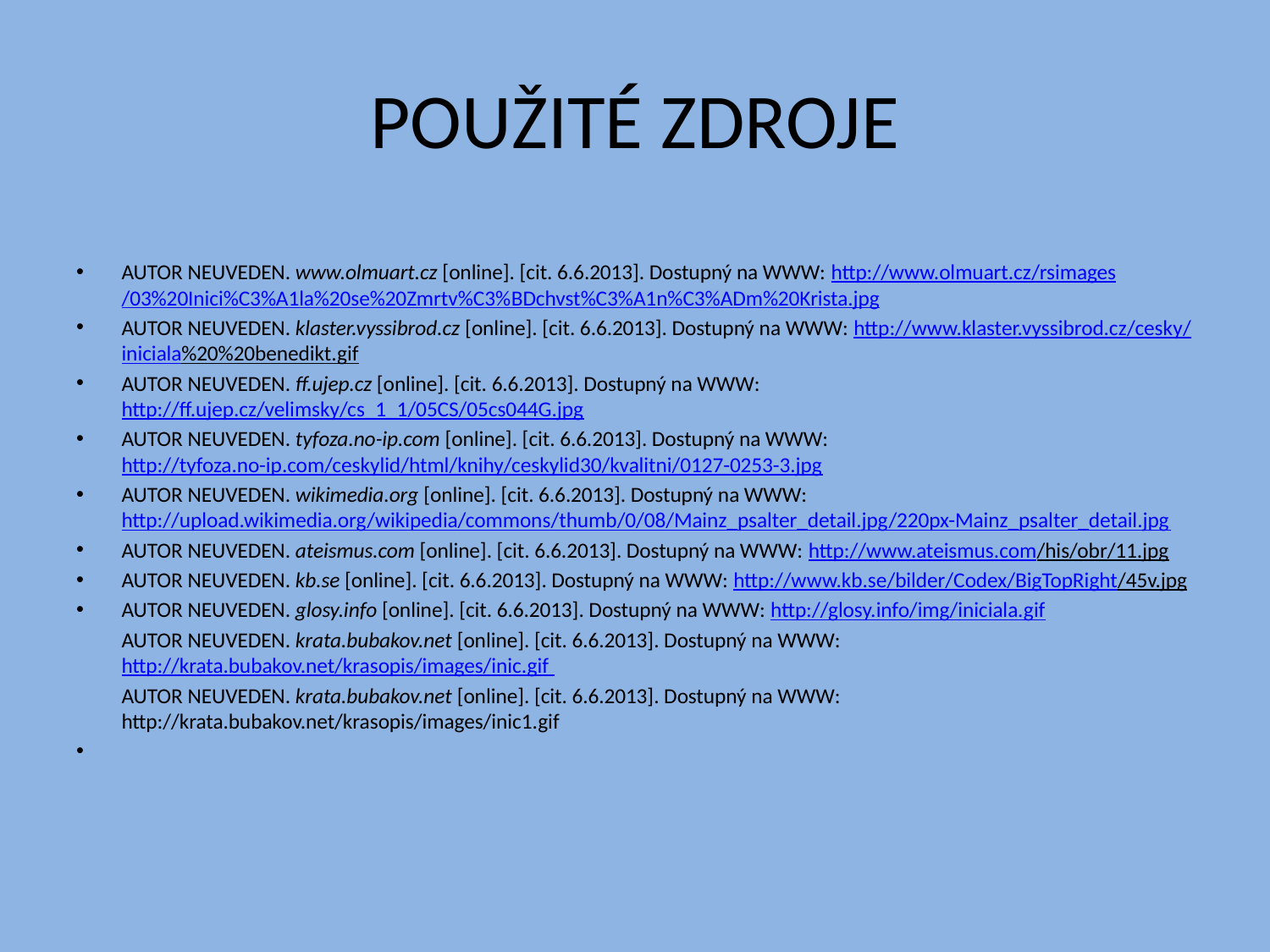

# POUŽITÉ ZDROJE

AUTOR NEUVEDEN. www.olmuart.cz [online]. [cit. 6.6.2013]. Dostupný na WWW: http://www.olmuart.cz/rsimages/03%20Inici%C3%A1la%20se%20Zmrtv%C3%BDchvst%C3%A1n%C3%ADm%20Krista.jpg
AUTOR NEUVEDEN. klaster.vyssibrod.cz [online]. [cit. 6.6.2013]. Dostupný na WWW: http://www.klaster.vyssibrod.cz/cesky/iniciala%20%20benedikt.gif
AUTOR NEUVEDEN. ff.ujep.cz [online]. [cit. 6.6.2013]. Dostupný na WWW: http://ff.ujep.cz/velimsky/cs_1_1/05CS/05cs044G.jpg
AUTOR NEUVEDEN. tyfoza.no-ip.com [online]. [cit. 6.6.2013]. Dostupný na WWW: http://tyfoza.no-ip.com/ceskylid/html/knihy/ceskylid30/kvalitni/0127-0253-3.jpg
AUTOR NEUVEDEN. wikimedia.org [online]. [cit. 6.6.2013]. Dostupný na WWW: http://upload.wikimedia.org/wikipedia/commons/thumb/0/08/Mainz_psalter_detail.jpg/220px-Mainz_psalter_detail.jpg
AUTOR NEUVEDEN. ateismus.com [online]. [cit. 6.6.2013]. Dostupný na WWW: http://www.ateismus.com/his/obr/11.jpg
AUTOR NEUVEDEN. kb.se [online]. [cit. 6.6.2013]. Dostupný na WWW: http://www.kb.se/bilder/Codex/BigTopRight/45v.jpg
AUTOR NEUVEDEN. glosy.info [online]. [cit. 6.6.2013]. Dostupný na WWW: http://glosy.info/img/iniciala.gif
	AUTOR NEUVEDEN. krata.bubakov.net [online]. [cit. 6.6.2013]. Dostupný na WWW: http://krata.bubakov.net/krasopis/images/inic.gif
	AUTOR NEUVEDEN. krata.bubakov.net [online]. [cit. 6.6.2013]. Dostupný na WWW: http://krata.bubakov.net/krasopis/images/inic1.gif